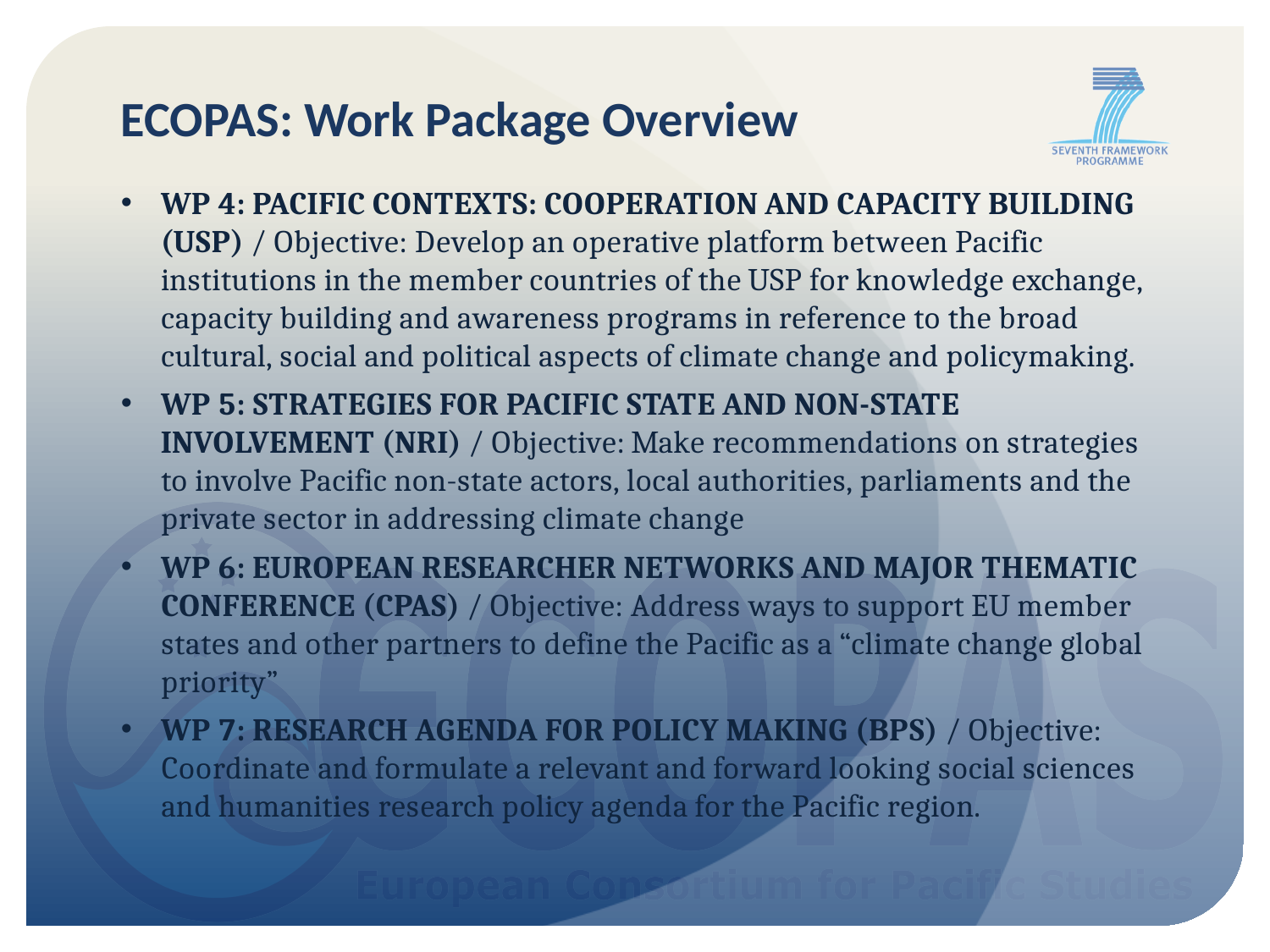

# ECOPAS: Work Package Overview
WP 4: PACIFIC CONTEXTS: COOPERATION AND CAPACITY BUILDING (USP) / Objective: Develop an operative platform between Pacific institutions in the member countries of the USP for knowledge exchange, capacity building and awareness programs in reference to the broad cultural, social and political aspects of climate change and policymaking.
WP 5: STRATEGIES FOR PACIFIC STATE AND NON-STATE INVOLVEMENT (NRI) / Objective: Make recommendations on strategies to involve Pacific non-state actors, local authorities, parliaments and the private sector in addressing climate change
WP 6: EUROPEAN RESEARCHER NETWORKS AND MAJOR THEMATIC CONFERENCE (CPAS) / Objective: Address ways to support EU member states and other partners to define the Pacific as a “climate change global priority”
WP 7: RESEARCH AGENDA FOR POLICY MAKING (BPS) / Objective: Coordinate and formulate a relevant and forward looking social sciences and humanities research policy agenda for the Pacific region.